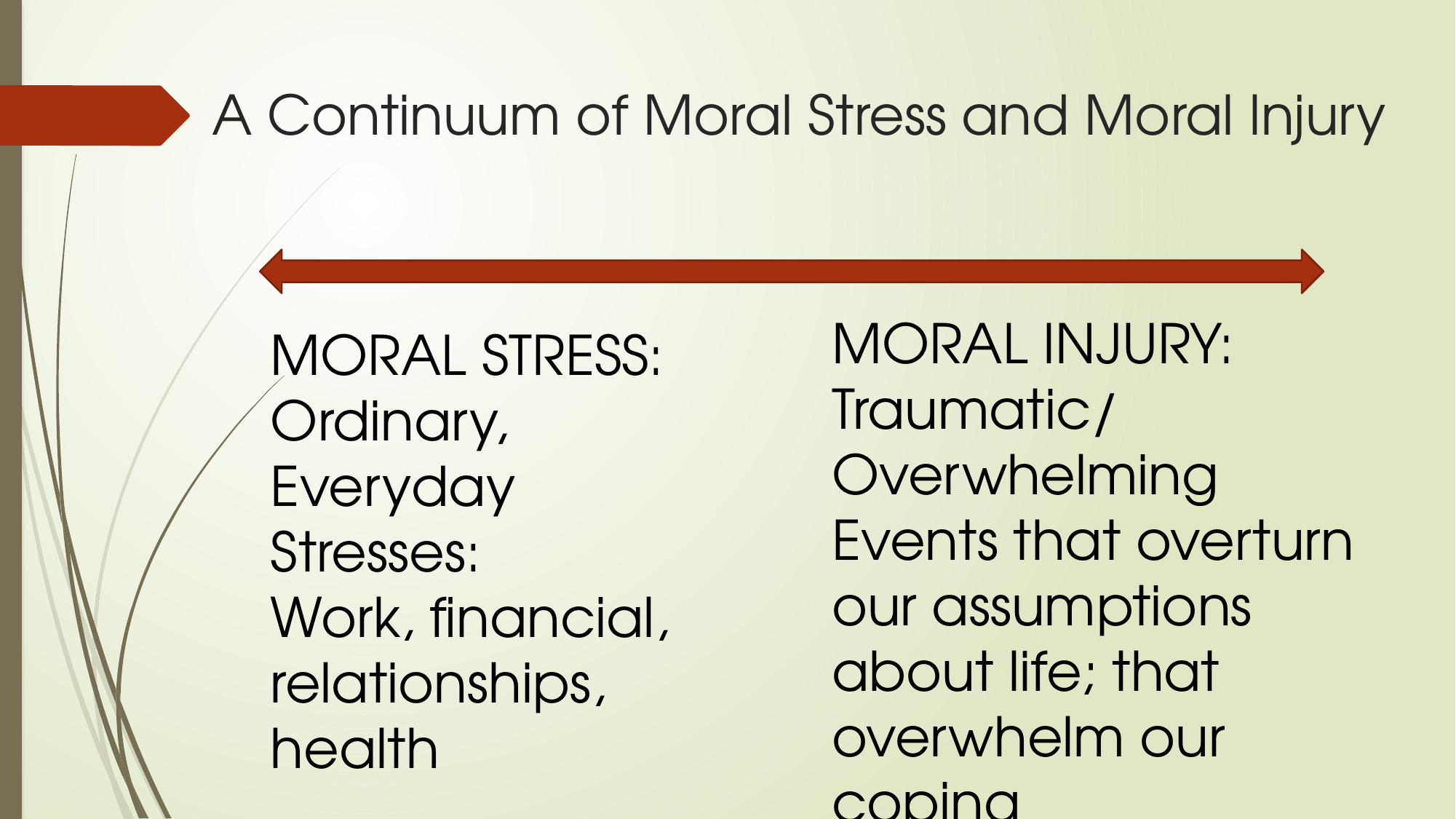

# A Continuum of Moral Stress and Moral Injury

MORAL INJURY:
Traumatic/Overwhelming Events that overturn our assumptions about life; that overwhelm our coping
MORAL STRESS: Ordinary,
Everyday Stresses:
Work, financial, relationships,
health